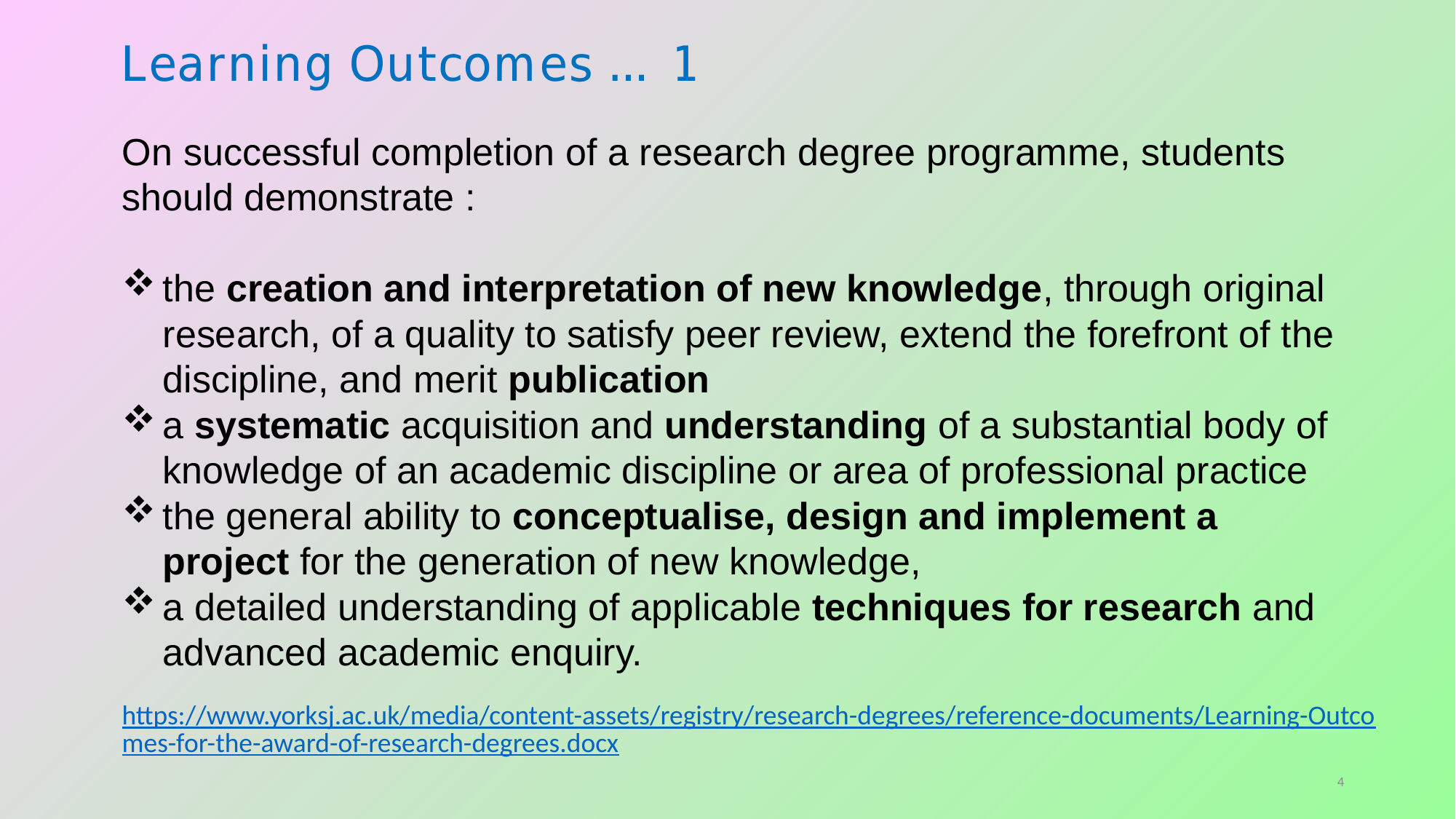

Learning Outcomes … 1
On successful completion of a research degree programme, students  should demonstrate :

the creation and interpretation of new knowledge, through original research, of a quality to satisfy peer review, extend the forefront of the discipline, and merit publication
a systematic acquisition and understanding of a substantial body of knowledge of an academic discipline or area of professional practice
the general ability to conceptualise, design and implement a project for the generation of new knowledge,
a detailed understanding of applicable techniques for research and advanced academic enquiry.
https://www.yorksj.ac.uk/media/content-assets/registry/research-degrees/reference-documents/Learning-Outcomes-for-the-award-of-research-degrees.docx
4